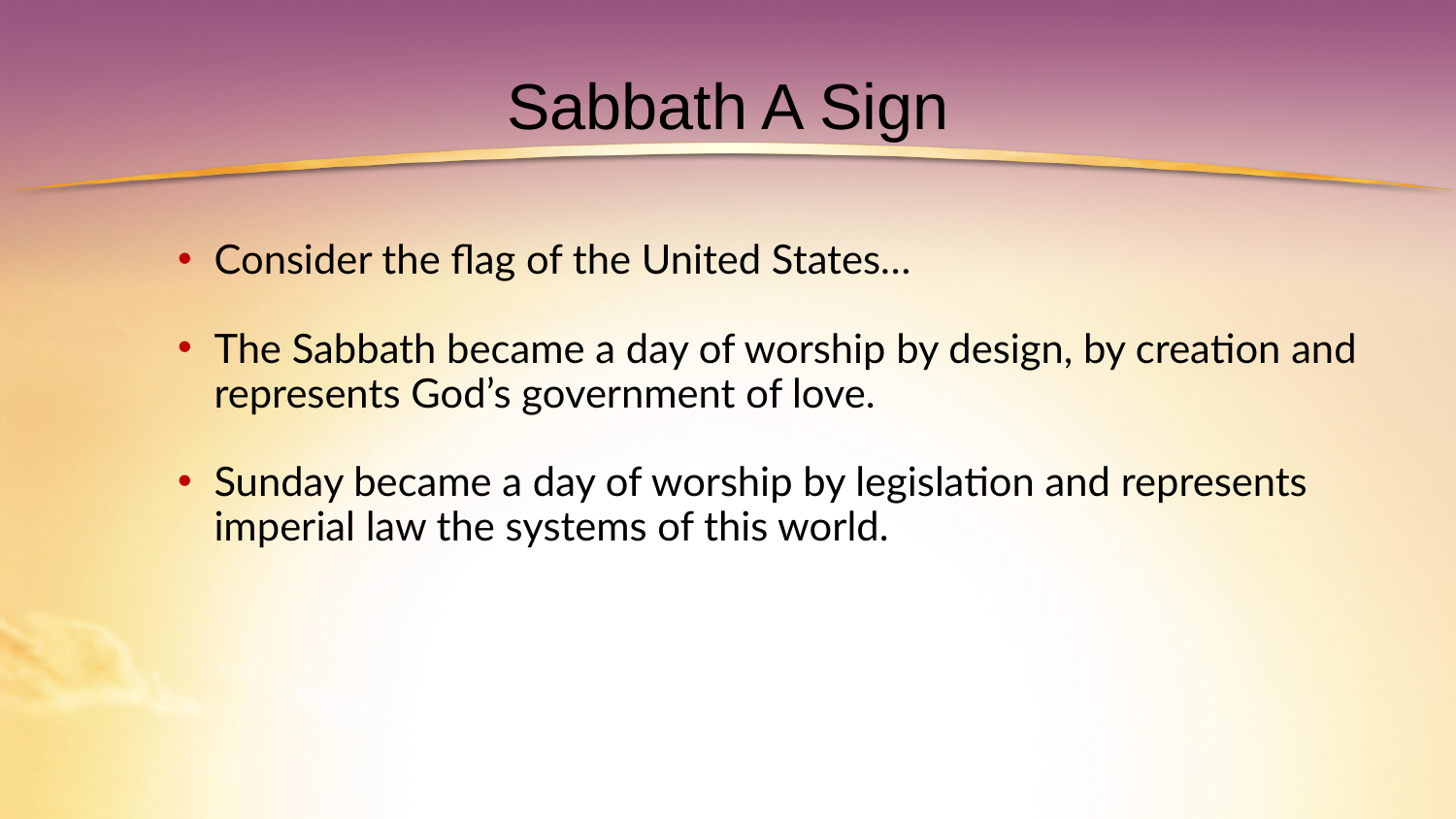

# Sabbath A Sign
Consider the flag of the United States…
The Sabbath became a day of worship by design, by creation and represents God’s government of love.
Sunday became a day of worship by legislation and represents imperial law the systems of this world.